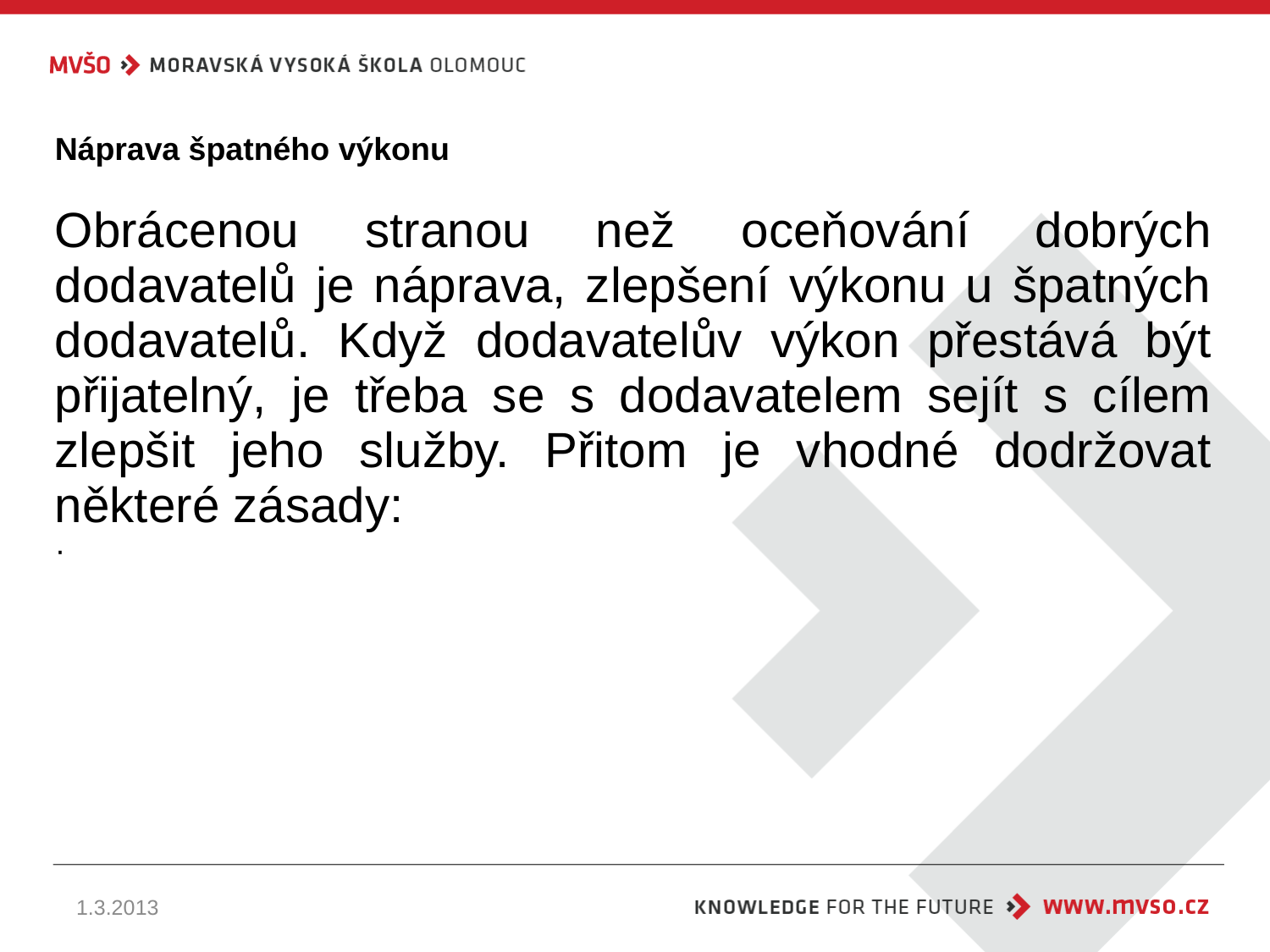

Náprava špatného výkonu

Obrácenou stranou než oceňování dobrých dodavatelů je náprava, zlepšení výkonu u špatných dodavatelů. Když dodavatelův výkon přestává být přijatelný, je třeba se s dodavatelem sejít s cílem zlepšit jeho služby. Přitom je vhodné dodržovat některé zásady:
·
1.3.2013